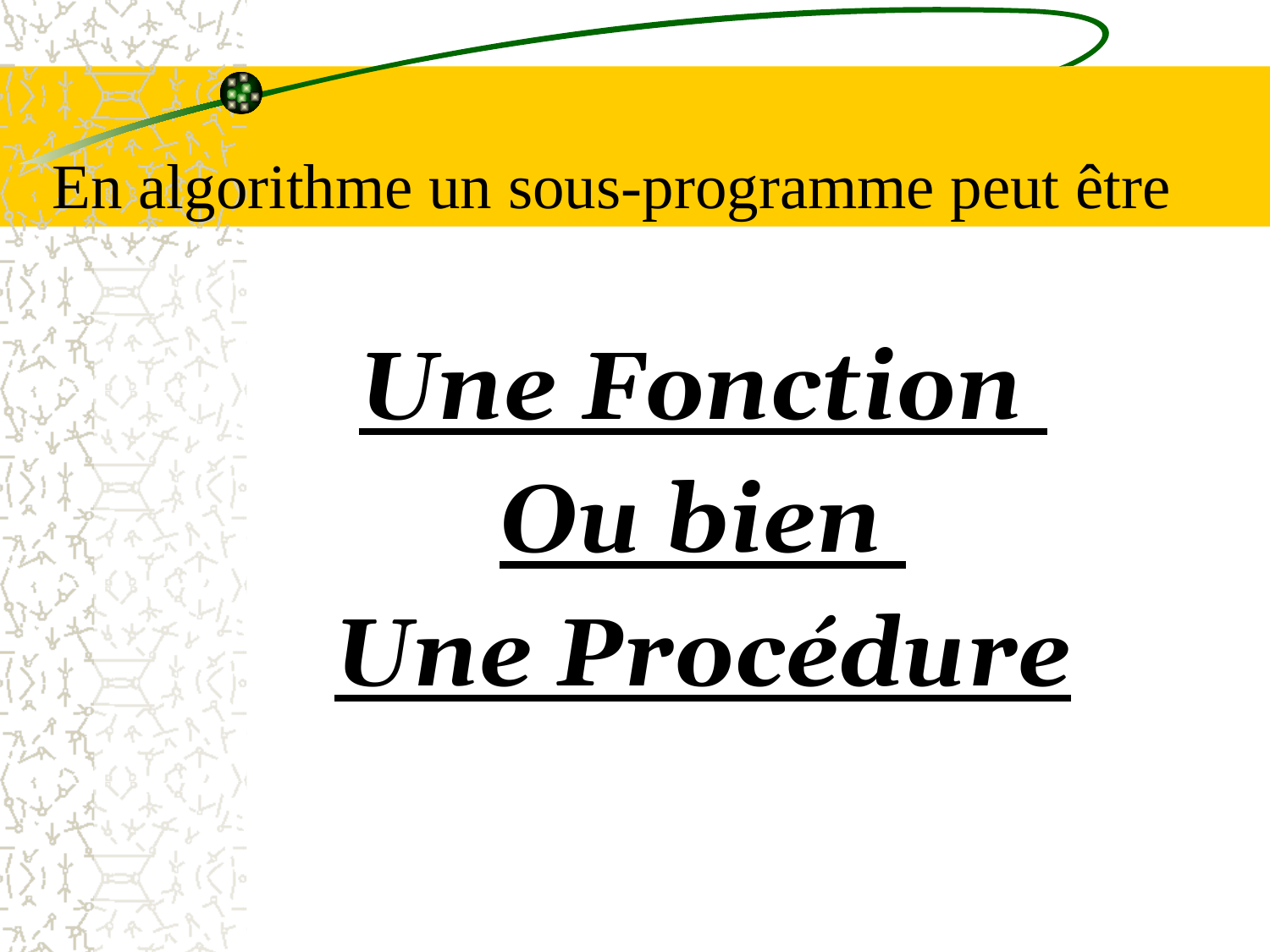

En algorithme un sous-programme peut être
Une Fonction
Ou bien
Une Procédure